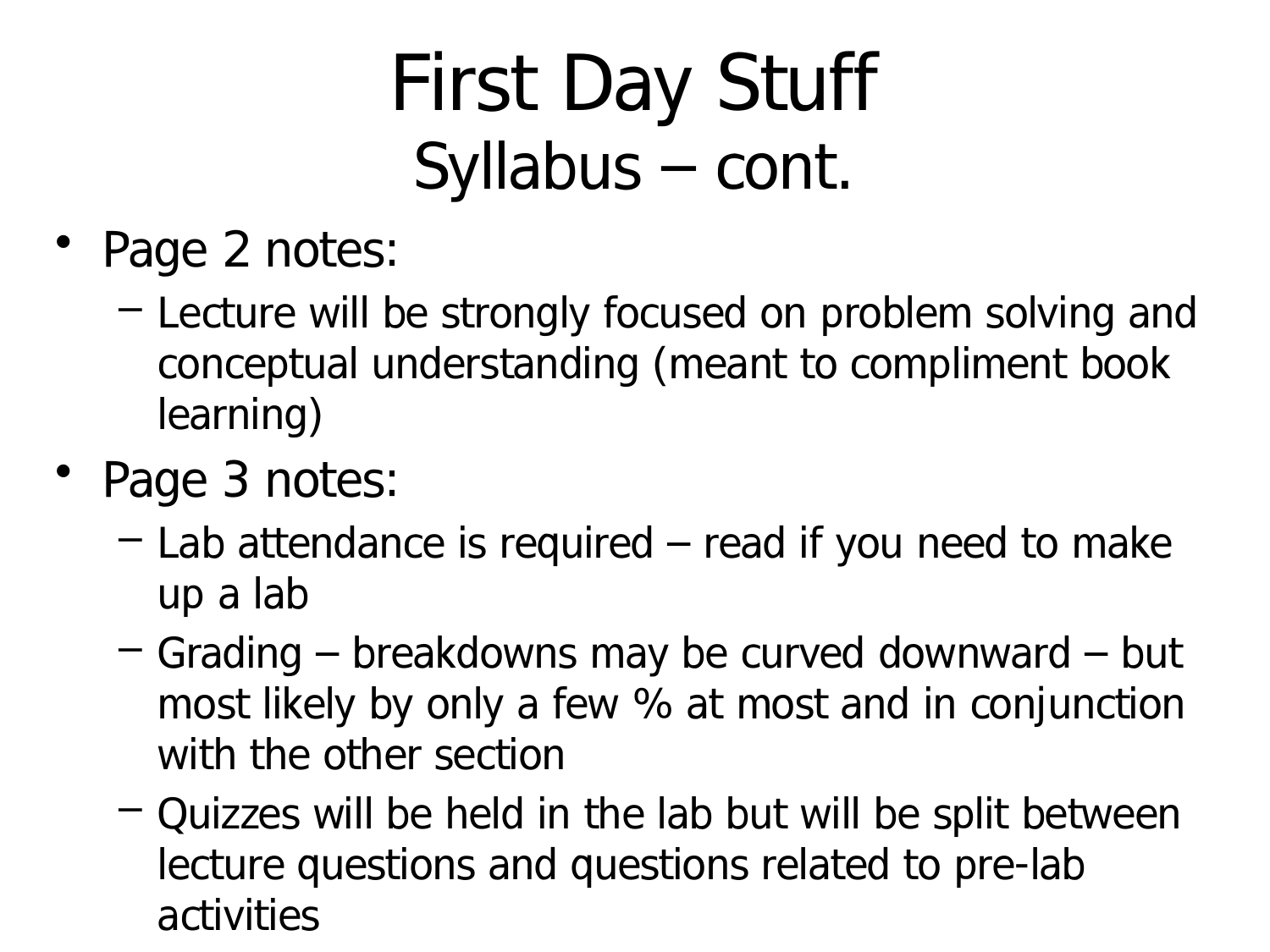

# First Day Stuff Syllabus – cont.
Page 2 notes:
Lecture will be strongly focused on problem solving and conceptual understanding (meant to compliment book learning)
Page 3 notes:
Lab attendance is required – read if you need to make up a lab
Grading – breakdowns may be curved downward – but most likely by only a few % at most and in conjunction with the other section
Quizzes will be held in the lab but will be split between lecture questions and questions related to pre-lab activities